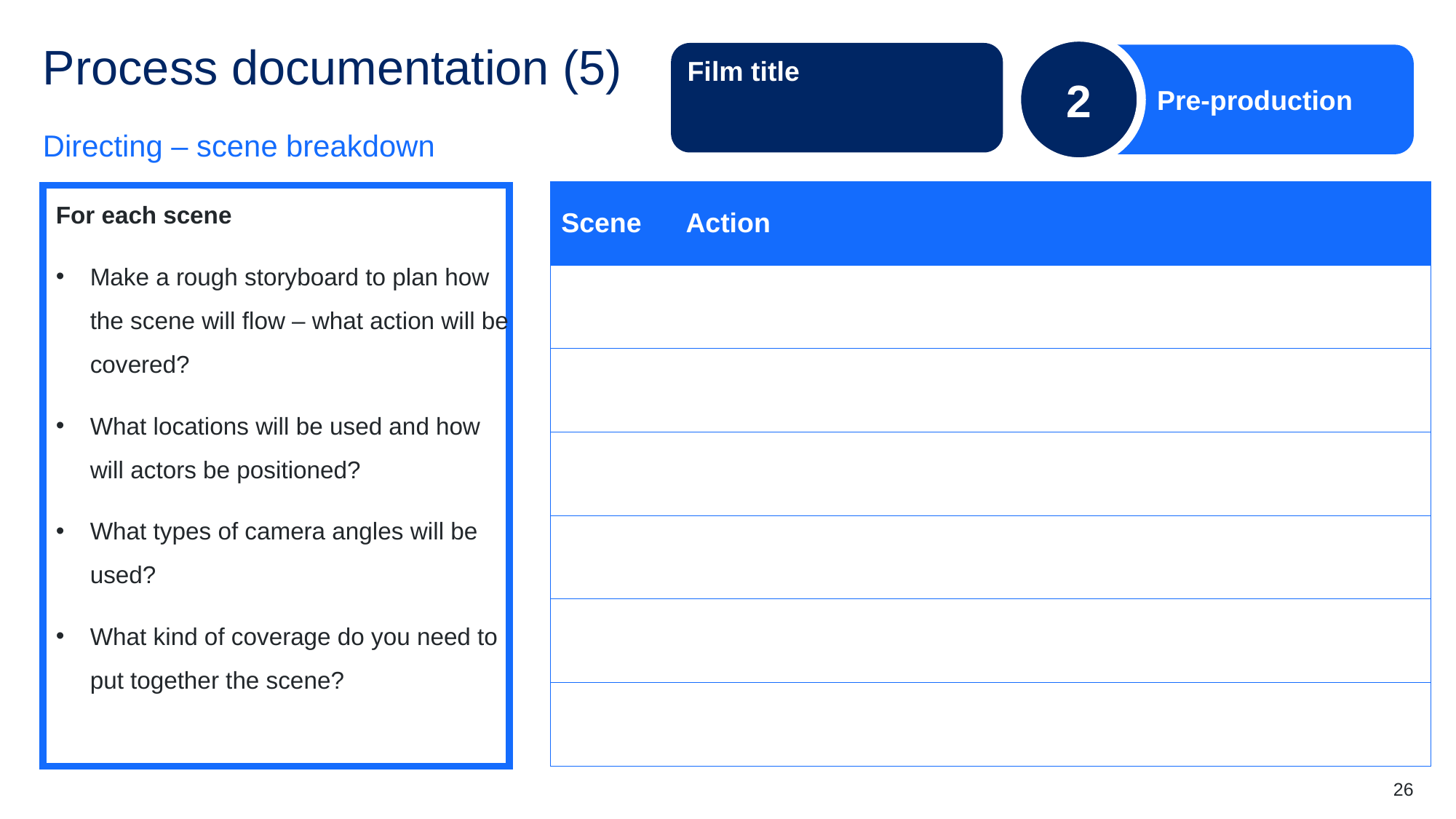

2
Pre-production
# Process documentation (5)
Film title
Directing – scene breakdown
| Scene | Action |
| --- | --- |
|  |  |
|  |  |
|  |  |
|  |  |
|  |  |
|  |  |
For each scene
Make a rough storyboard to plan how the scene will flow – what action will be covered?
What locations will be used and how will actors be positioned?
What types of camera angles will be used?
What kind of coverage do you need to put together the scene?
26